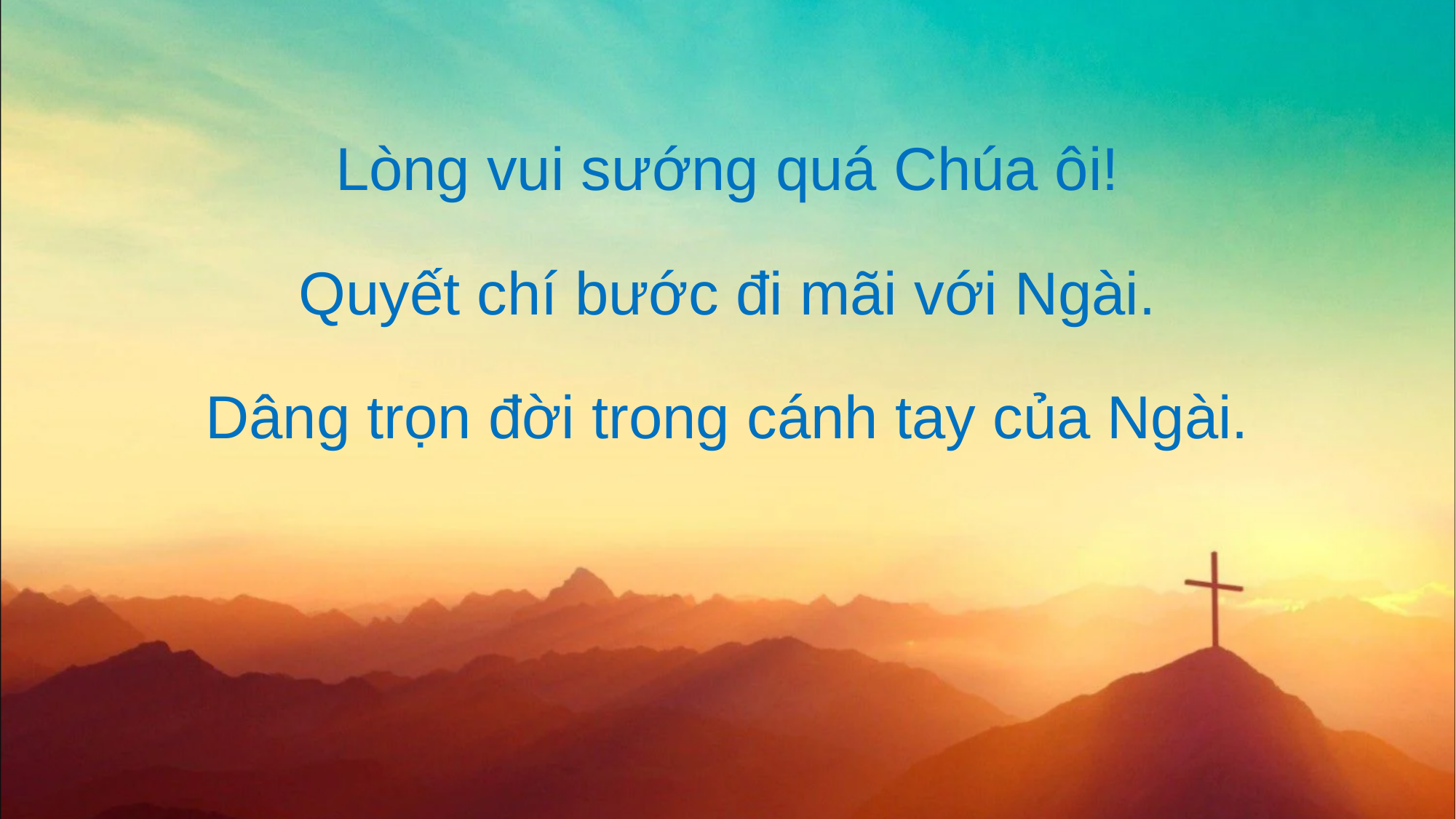

Lòng vui sướng quá Chúa ôi!
Quyết chí bước đi mãi với Ngài.
Dâng trọn đời trong cánh tay của Ngài.